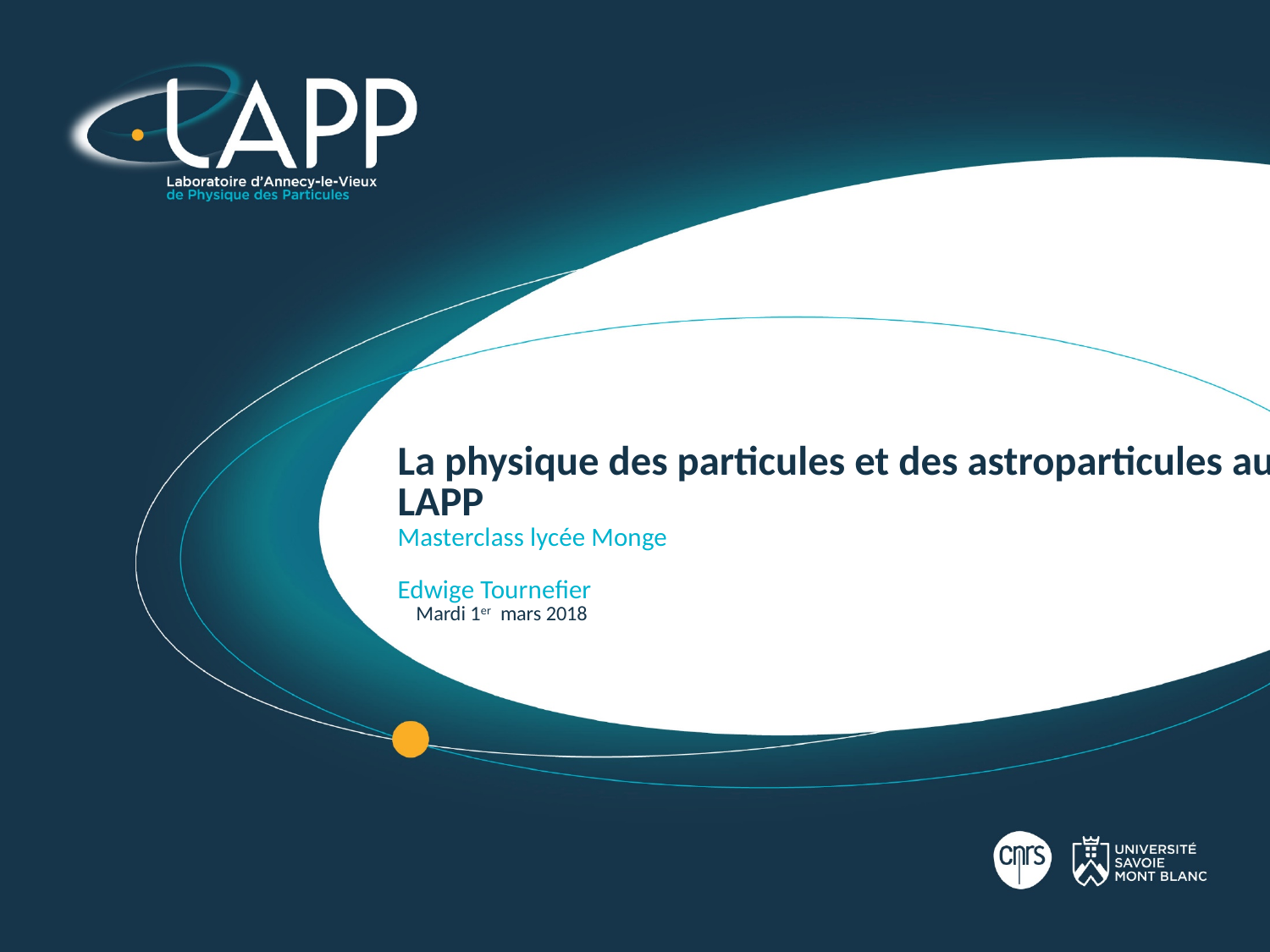

# La physique des particules et des astroparticules au LAPP Masterclass lycée Monge Edwige Tournefier Mardi 1er  mars 2018